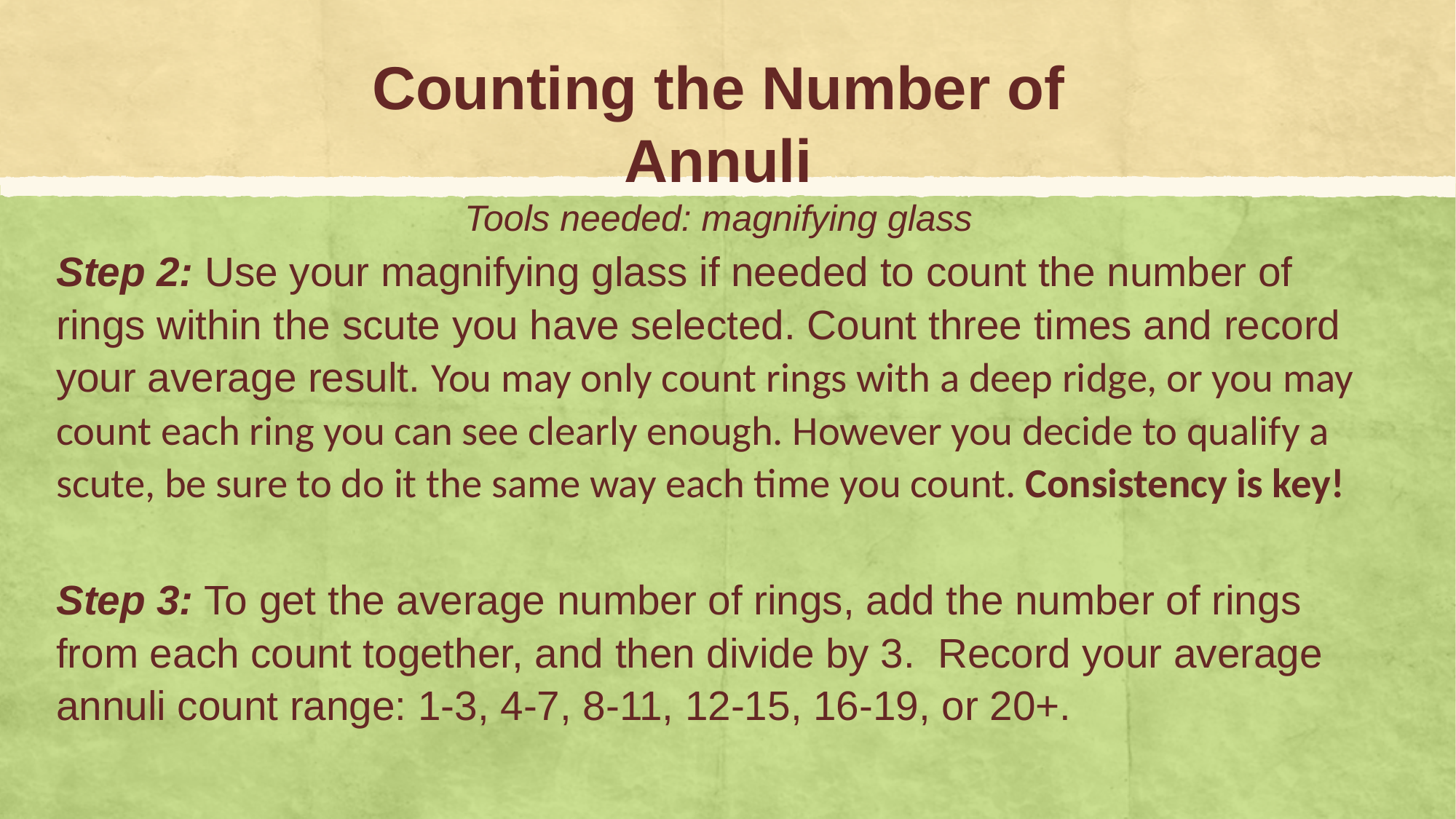

Counting the Number of Annuli
Tools needed: magnifying glass
Step 2: Use your magnifying glass if needed to count the number of rings within the scute you have selected. Count three times and record your average result. You may only count rings with a deep ridge, or you may count each ring you can see clearly enough. However you decide to qualify a scute, be sure to do it the same way each time you count. Consistency is key!
Step 3: To get the average number of rings, add the number of rings from each count together, and then divide by 3.  Record your average annuli count range: 1-3, 4-7, 8-11, 12-15, 16-19, or 20+.